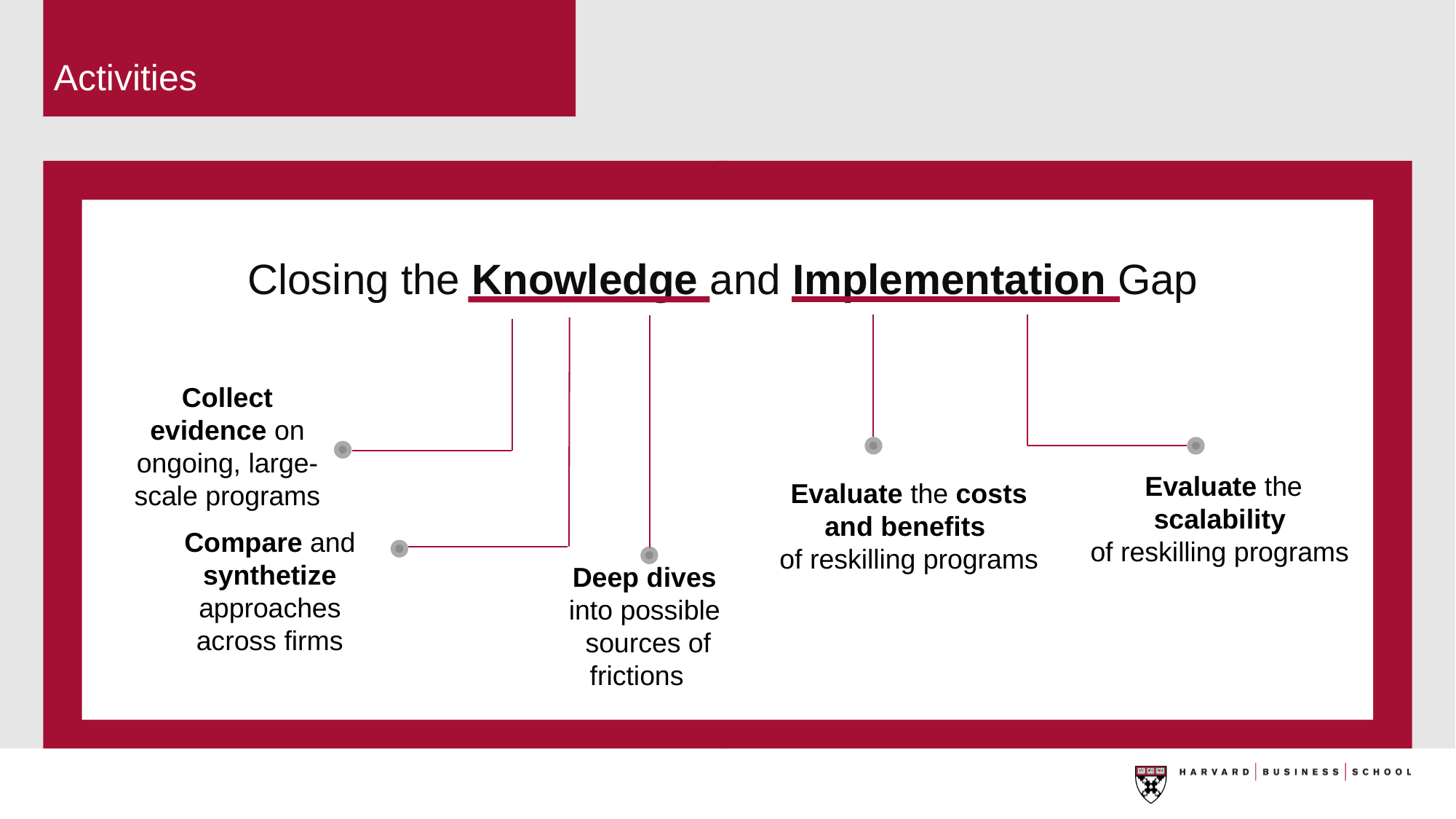

Activities

Closing the Knowledge and Implementation Gap
Collect evidence on ongoing, large-scale programs

Evaluate the scalability
of reskilling programs

Evaluate the costs and benefits
of reskilling programs

Compare and synthetize approaches across firms

Deep dives
into possible
sources of
frictions